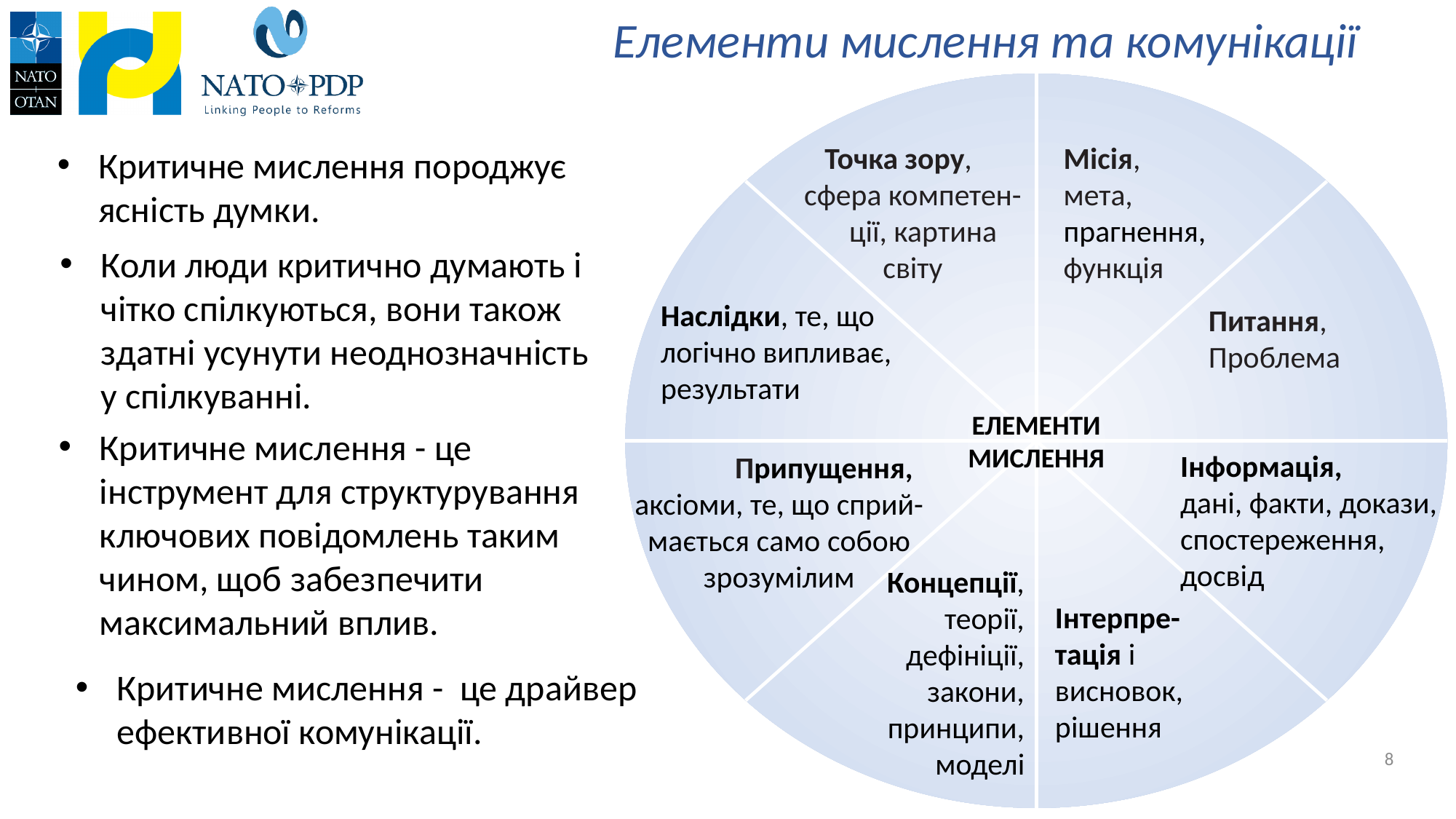

Елементи мислення та комунікації

Місія,
мета,
прагнення,
функція
    Точка зору,
сфера компетен-
   ції, картина світу
Наслідки, те, що логічно випливає, результати
Питання,
Проблема

ЕЛЕМЕНТИ МИСЛЕННЯ
Інформація,
дані, факти, докази, спостереження, досвід
             Припущення,
аксіоми, те, що сприй- мається само собою зрозумілим
Концепції,
теорії,
дефініції,
закони,
принципи,
моделі
Інтерпре-тація і висновок, рішення
Критичне мислення породжує ясність думки.
Коли люди критично думають і чітко спілкуються, вони також здатні усунути неоднозначність у спілкуванні.
Критичне мислення - це інструмент для структурування ключових повідомлень таким чином, щоб забезпечити максимальний вплив.
Критичне мислення -  це драйвер ефективної комунікації.
8